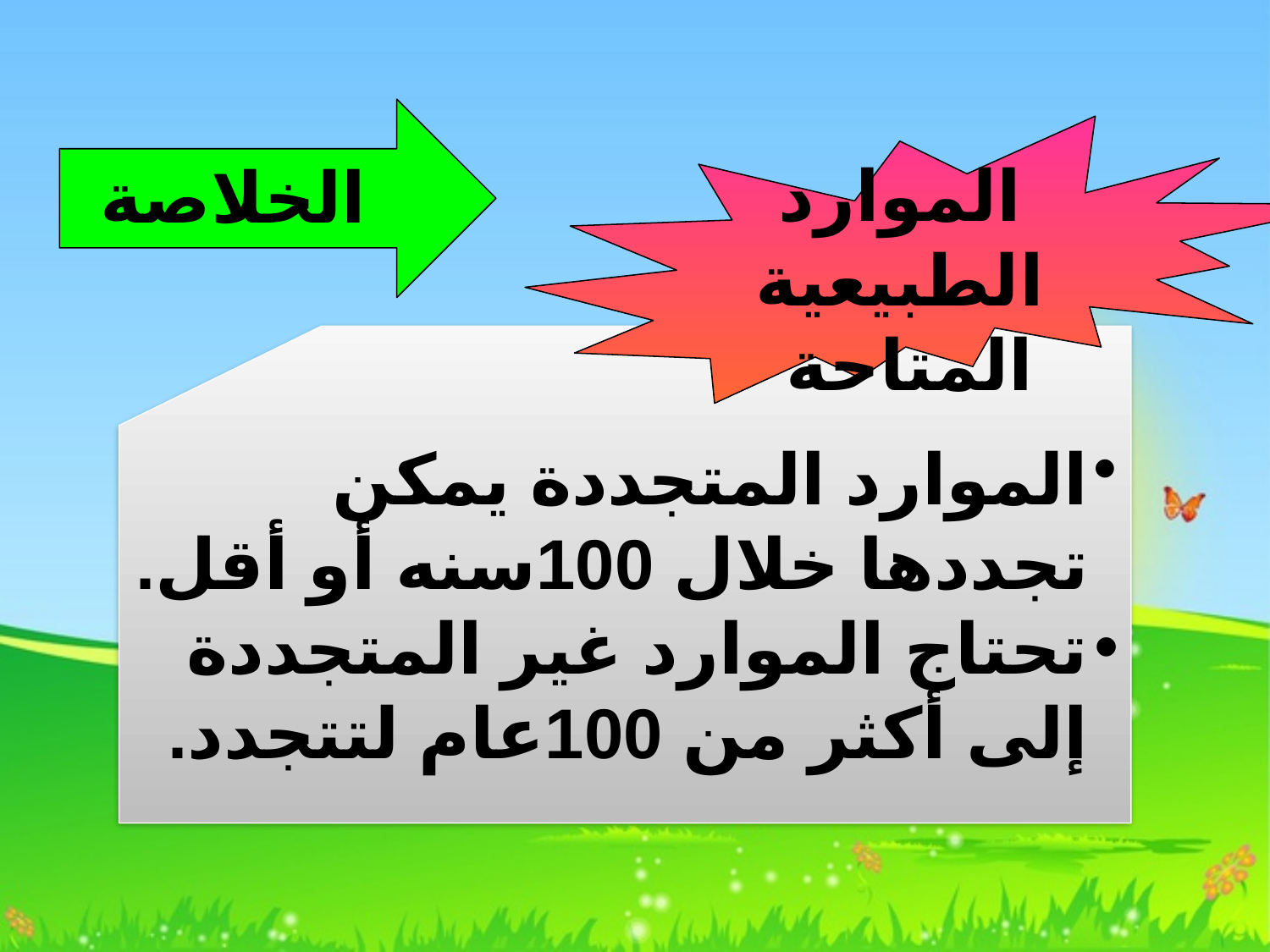

الخلاصة
الموارد الطبيعية المتاحة

الموارد المتجددة يمكن تجددها خلال 100سنه أو أقل.
تحتاج الموارد غير المتجددة إلى أكثر من 100عام لتتجدد.